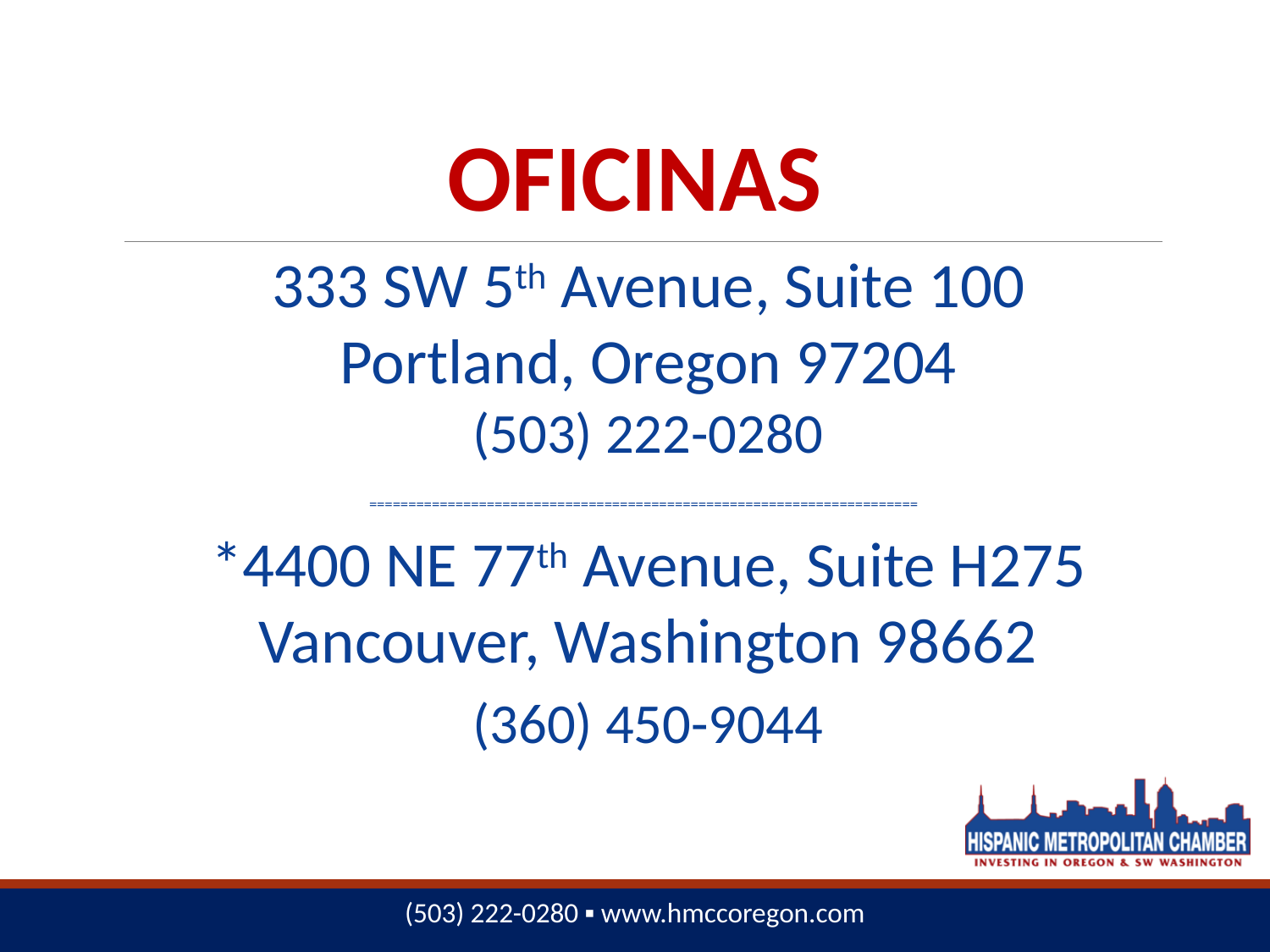

OFICINAS
333 SW 5th Avenue, Suite 100
Portland, Oregon 97204
(503) 222-0280
======================================================================
*4400 NE 77th Avenue, Suite H275 Vancouver, Washington 98662
(360) 450-9044